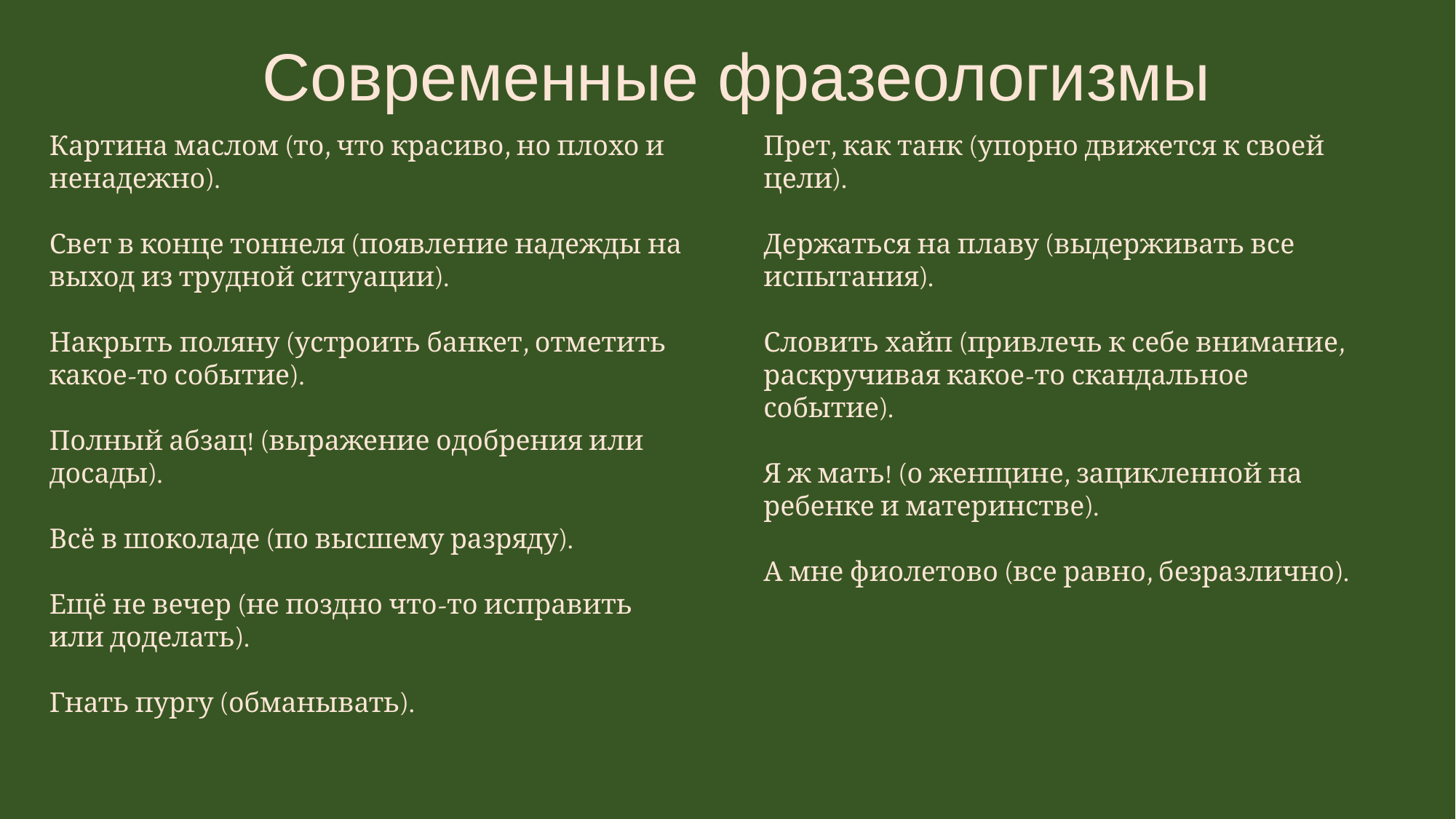

# Современные фразеологизмы
Картина маслом (то, что красиво, но плохо и ненадежно).

Свет в конце тоннеля (появление надежды на выход из трудной ситуации).

Накрыть поляну (устроить банкет, отметить какое-то событие).

Полный абзац! (выражение одобрения или досады).

Всё в шоколаде (по высшему разряду).

Ещё не вечер (не поздно что-то исправить или доделать).

Гнать пургу (обманывать).
Прет, как танк (упорно движется к своей цели).

Держаться на плаву (выдерживать все испытания).

Словить хайп (привлечь к себе внимание, раскручивая какое-то скандальное событие).

Я ж мать! (о женщине, зацикленной на ребенке и материнстве).

А мне фиолетово (все равно, безразлично).